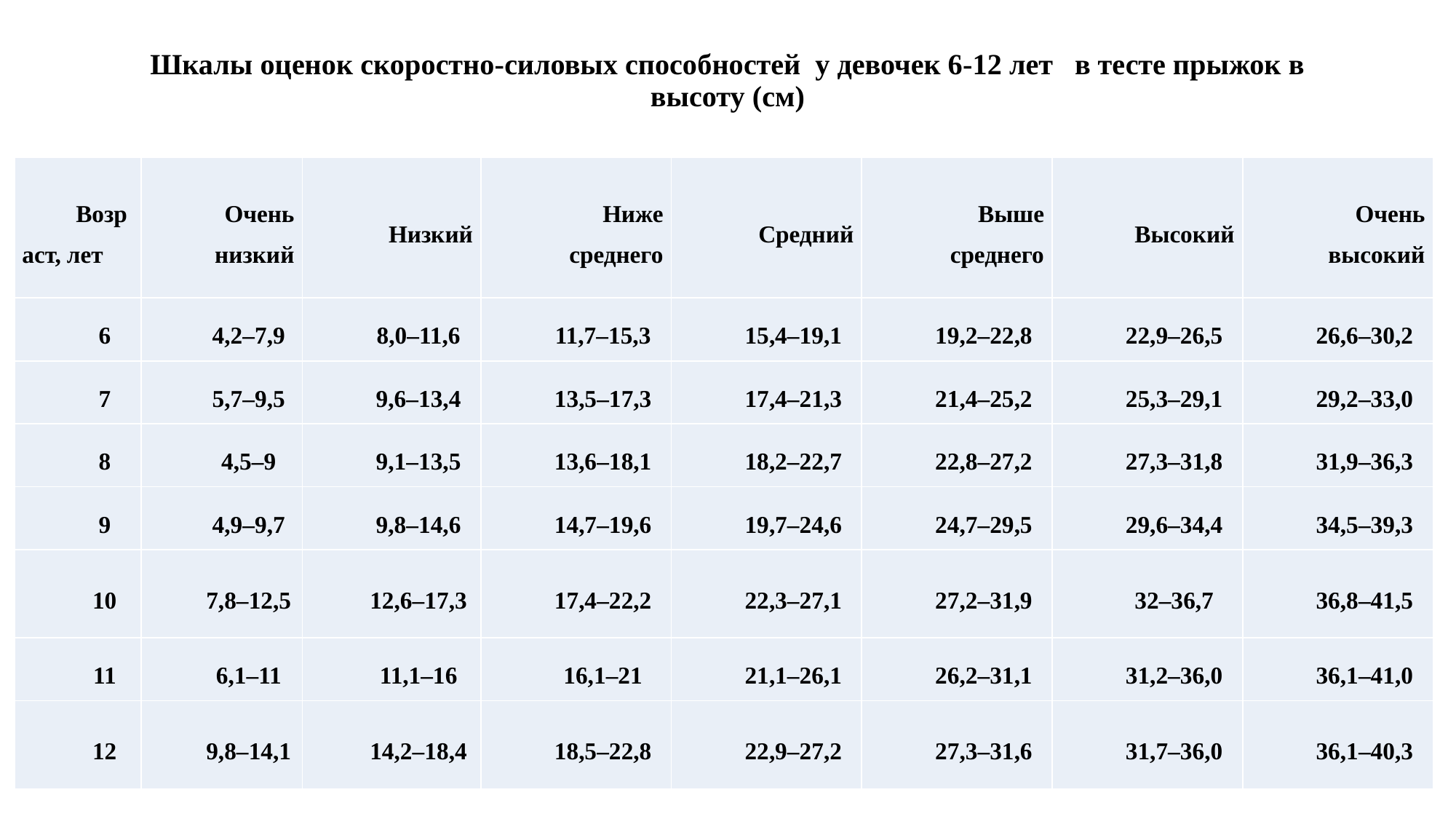

# Шкалы оценок скоростно-силовых способностей  у девочек 6-12 лет   в тесте прыжок в высоту (см)
| Возраст, лет | Очень низкий | Низкий | Ниже среднего | Средний | Выше среднего | Высокий | Очень высокий |
| --- | --- | --- | --- | --- | --- | --- | --- |
| 6 | 4,2‒7,9 | 8,0‒11,6 | 11,7‒15,3 | 15,4‒19,1 | 19,2‒22,8 | 22,9‒26,5 | 26,6‒30,2 |
| 7 | 5,7‒9,5 | 9,6‒13,4 | 13,5‒17,3 | 17,4‒21,3 | 21,4‒25,2 | 25,3‒29,1 | 29,2‒33,0 |
| 8 | 4,5‒9 | 9,1‒13,5 | 13,6‒18,1 | 18,2‒22,7 | 22,8‒27,2 | 27,3‒31,8 | 31,9‒36,3 |
| 9 | 4,9‒9,7 | 9,8‒14,6 | 14,7‒19,6 | 19,7‒24,6 | 24,7‒29,5 | 29,6‒34,4 | 34,5‒39,3 |
| 10 | 7,8‒12,5 | 12,6‒17,3 | 17,4‒22,2 | 22,3‒27,1 | 27,2‒31,9 | 32‒36,7 | 36,8‒41,5 |
| 11 | 6,1‒11 | 11,1‒16 | 16,1‒21 | 21,1‒26,1 | 26,2‒31,1 | 31,2‒36,0 | 36,1‒41,0 |
| 12 | 9,8‒14,1 | 14,2‒18,4 | 18,5‒22,8 | 22,9‒27,2 | 27,3‒31,6 | 31,7‒36,0 | 36,1‒40,3 |